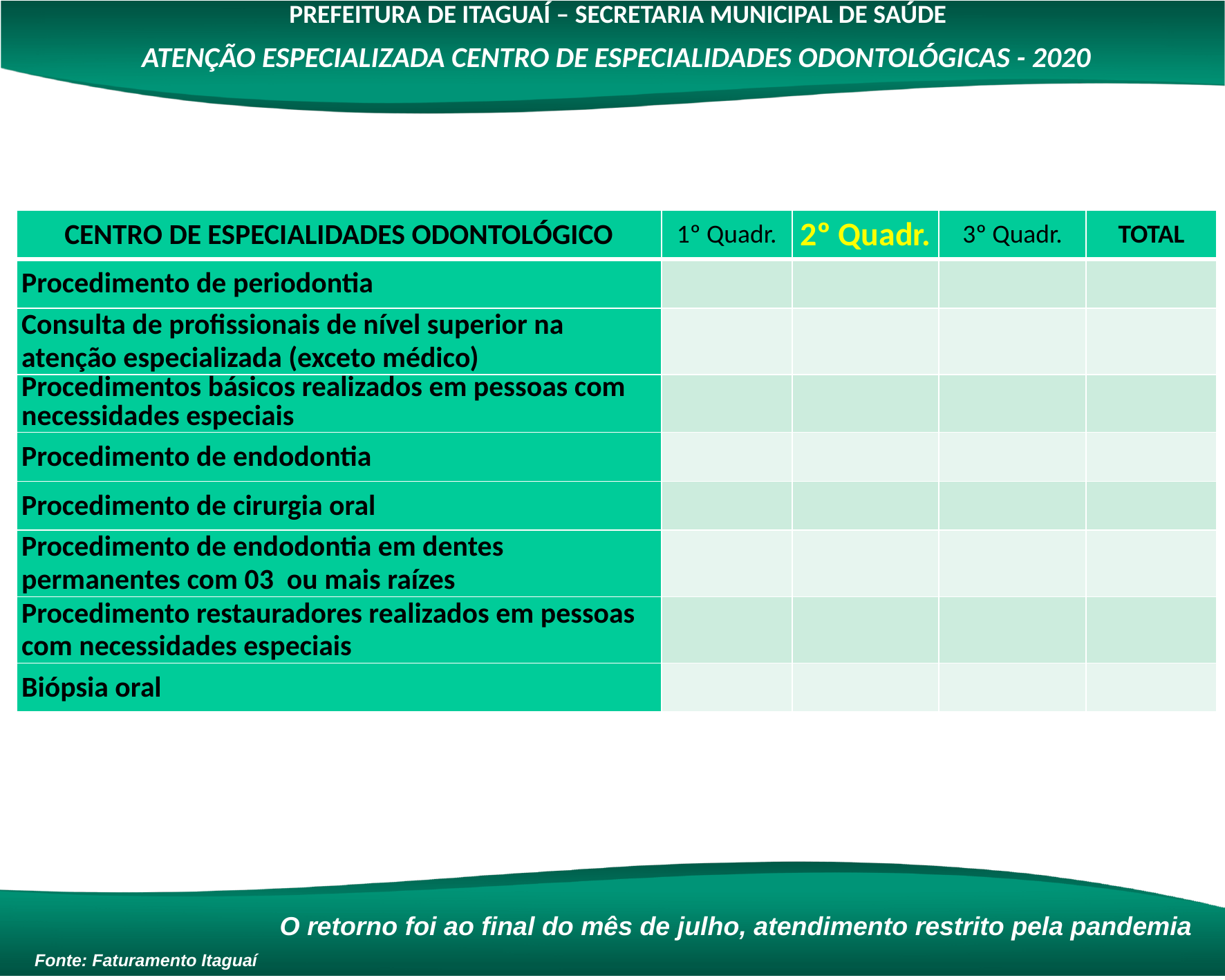

PREFEITURA DE ITAGUAÍ – SECRETARIA MUNICIPAL DE SAÚDE
ATENÇÃO ESPECIALIZADA CENTRO DE ESPECIALIDADES ODONTOLÓGICAS - 2020
| CENTRO DE ESPECIALIDADES ODONTOLÓGICO | 1º Quadr. | 2º Quadr. | 3º Quadr. | TOTAL |
| --- | --- | --- | --- | --- |
| Procedimento de periodontia |  |  |  |  |
| Consulta de profissionais de nível superior na atenção especializada (exceto médico) |  |  |  |  |
| Procedimentos básicos realizados em pessoas com necessidades especiais |  |  |  |  |
| Procedimento de endodontia |  |  |  |  |
| Procedimento de cirurgia oral |  |  |  |  |
| Procedimento de endodontia em dentes permanentes com 03 ou mais raízes |  |  |  |  |
| Procedimento restauradores realizados em pessoas com necessidades especiais |  |  |  |  |
| Biópsia oral |  |  |  |  |
O retorno foi ao final do mês de julho, atendimento restrito pela pandemia
Fonte: Faturamento Itaguaí